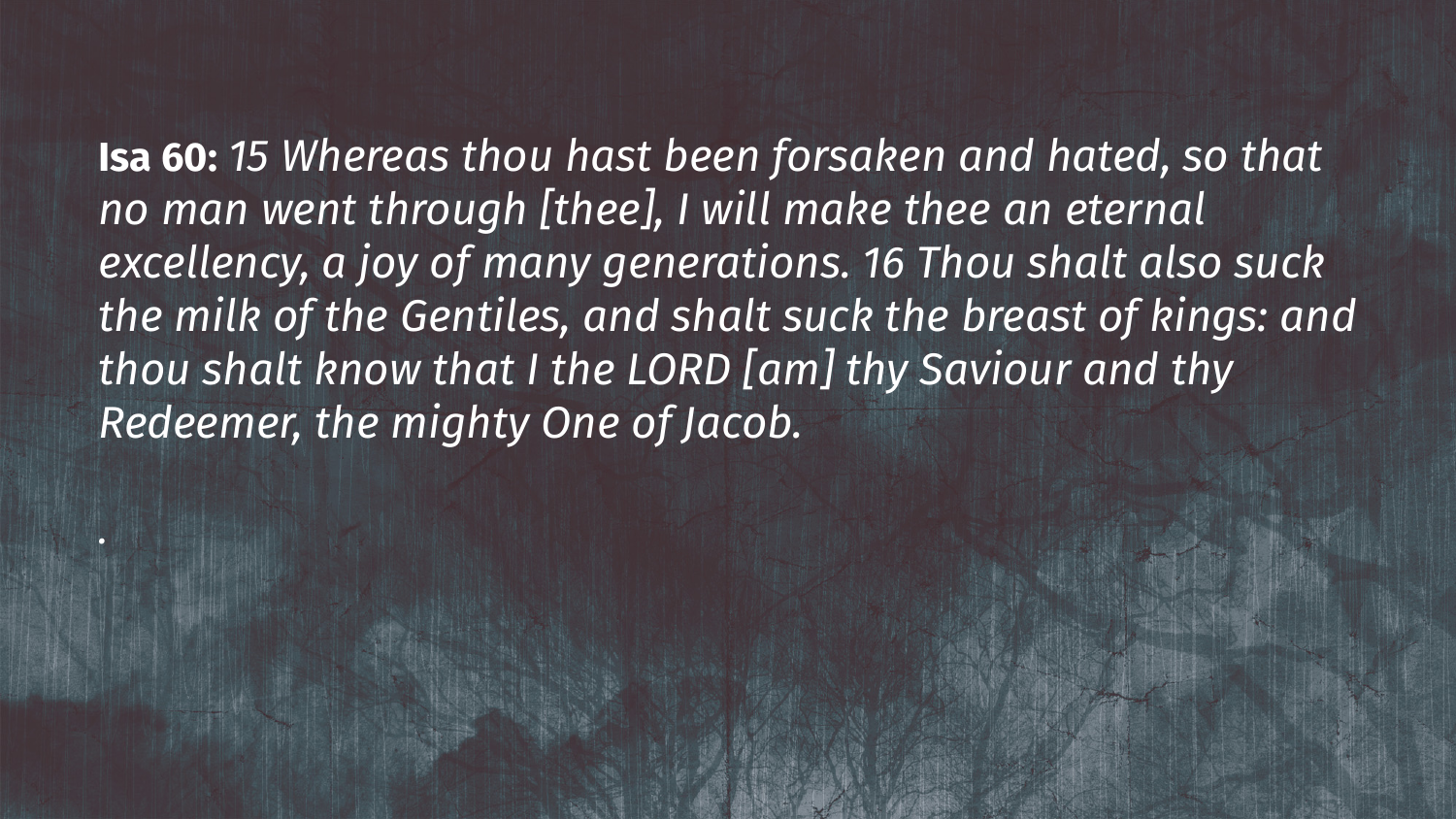

Isa 60: 15 Whereas thou hast been forsaken and hated, so that no man went through [thee], I will make thee an eternal excellency, a joy of many generations. 16 Thou shalt also suck the milk of the Gentiles, and shalt suck the breast of kings: and thou shalt know that I the LORD [am] thy Saviour and thy Redeemer, the mighty One of Jacob.
.